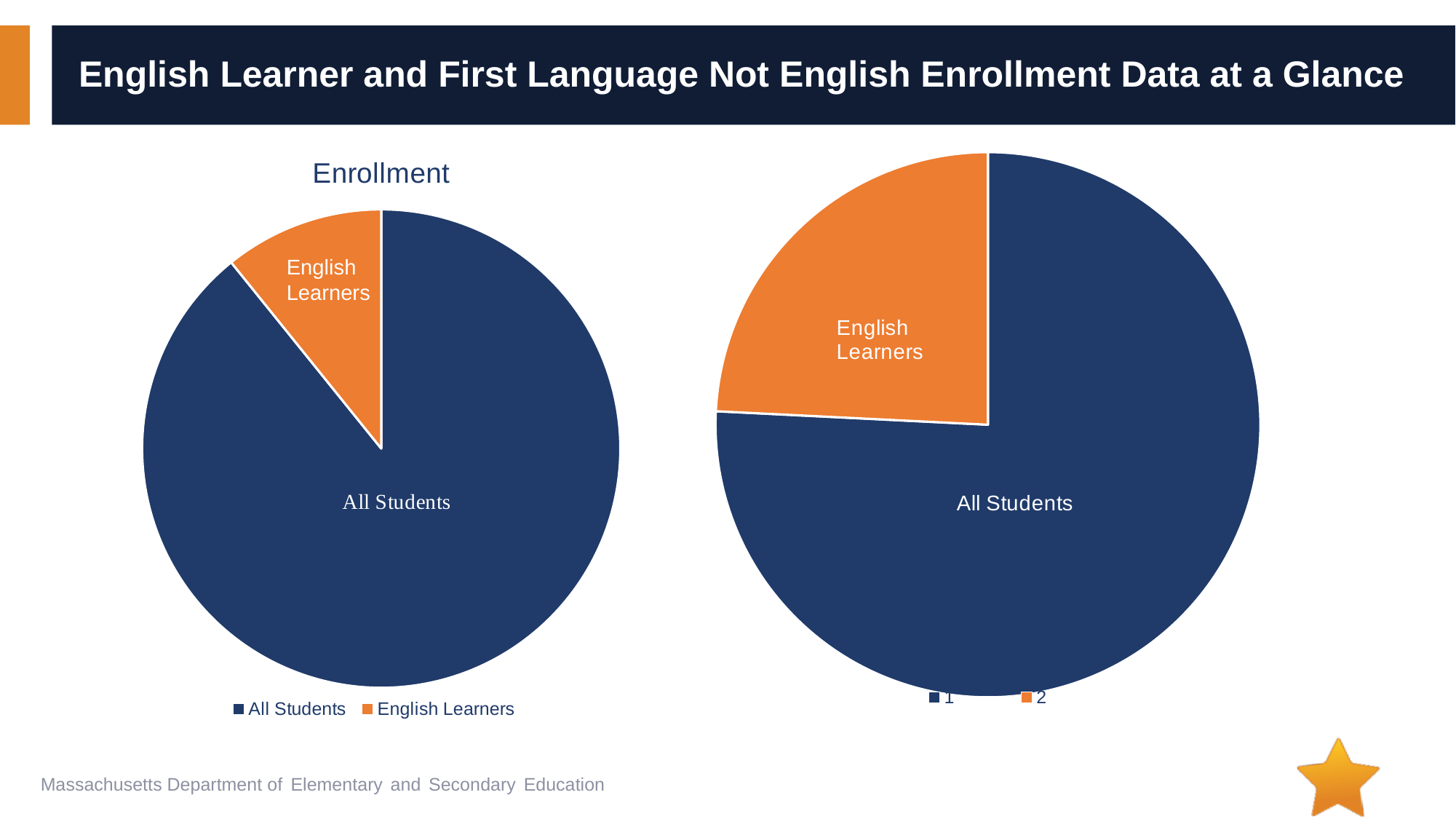

# English Learner and First Language Not English Enrollment Data at a Glance

### Chart:

| Category | Enrollment |
|---|---|
| All Students | 89.2 |
| English Learners | 10.8 |

### Chart

| Category |  |
|---|---|
English Learners